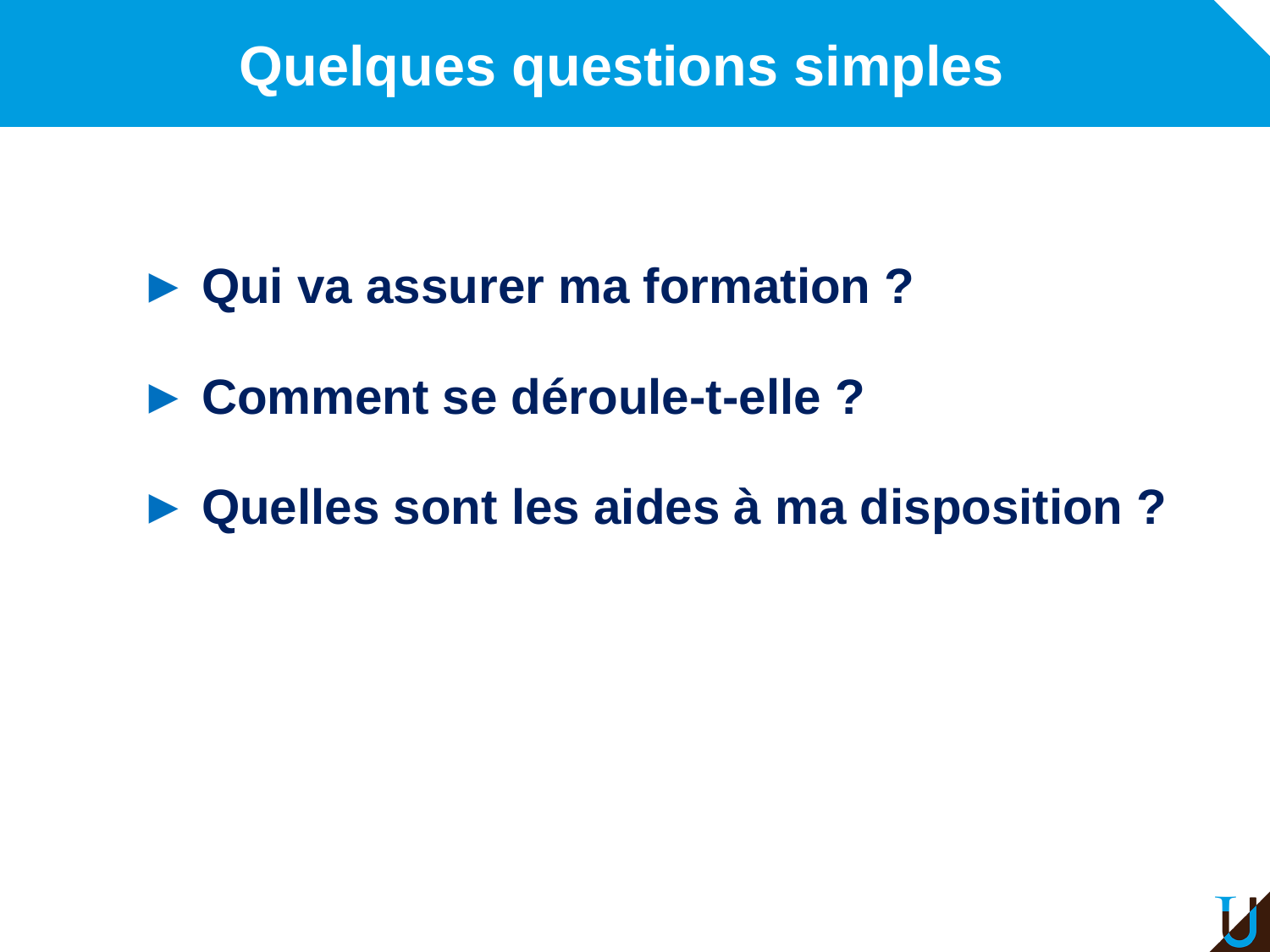

# Quelques questions simples
 Qui va assurer ma formation ?
 Comment se déroule-t-elle ?
 Quelles sont les aides à ma disposition ?